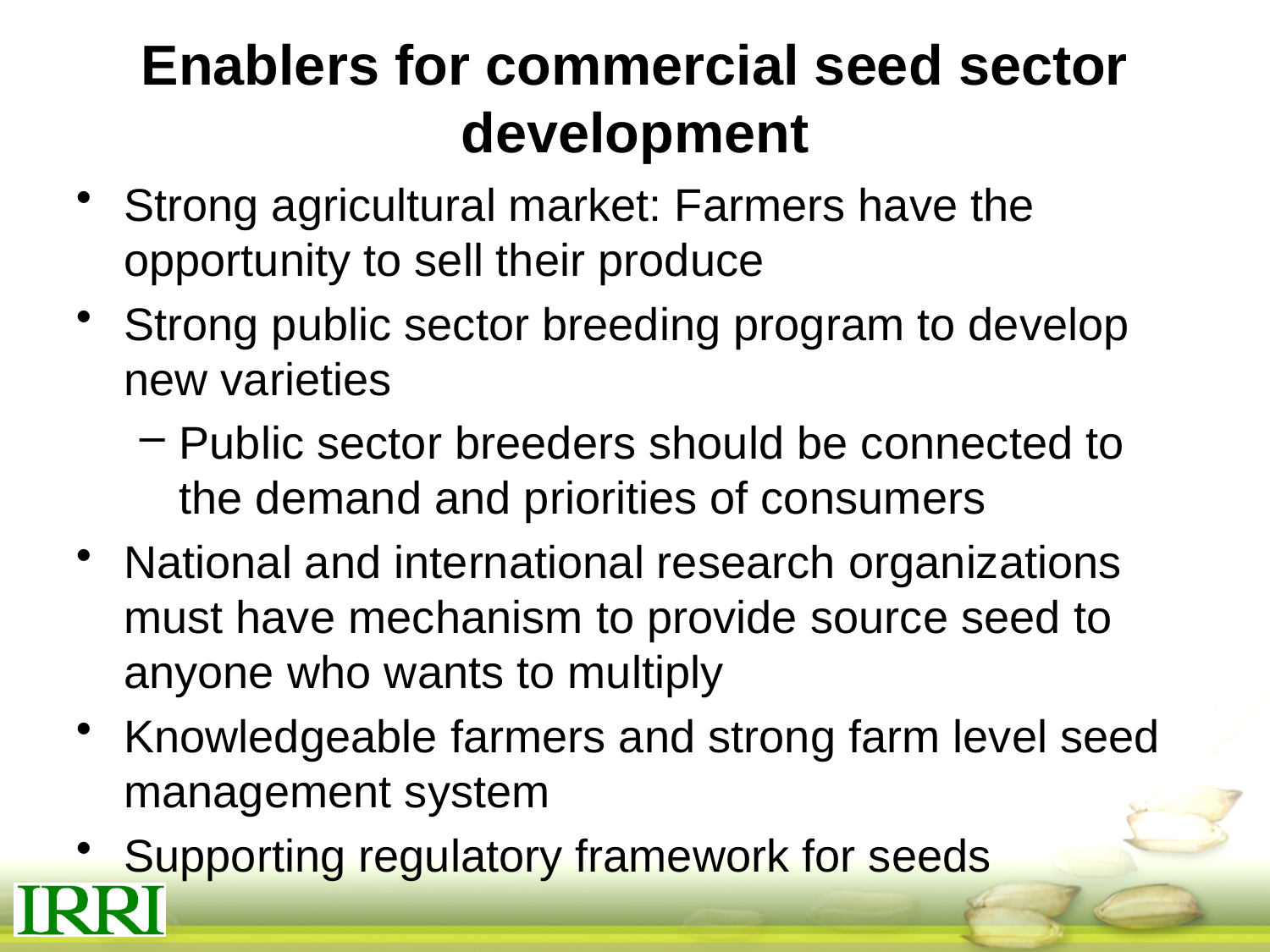

# Enablers for commercial seed sector development
Strong agricultural market: Farmers have the opportunity to sell their produce
Strong public sector breeding program to develop new varieties
Public sector breeders should be connected to the demand and priorities of consumers
National and international research organizations must have mechanism to provide source seed to anyone who wants to multiply
Knowledgeable farmers and strong farm level seed management system
Supporting regulatory framework for seeds